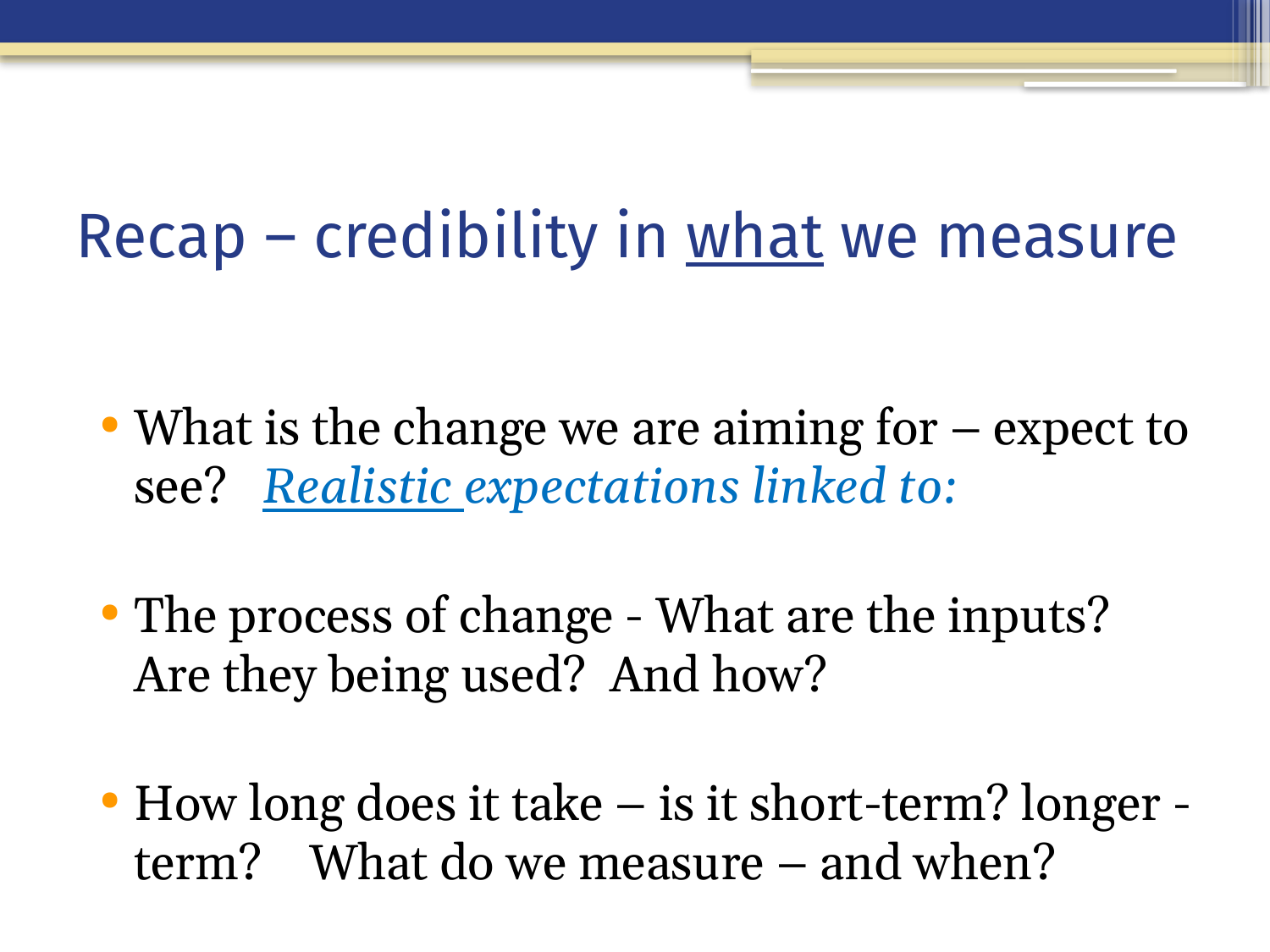

# Recap – credibility in what we measure
What is the change we are aiming for – expect to see?   Realistic expectations linked to:

The process of change - What are the inputs?  Are they being used?  And how?

How long does it take – is it short-term? longer -term?    What do we measure – and when?